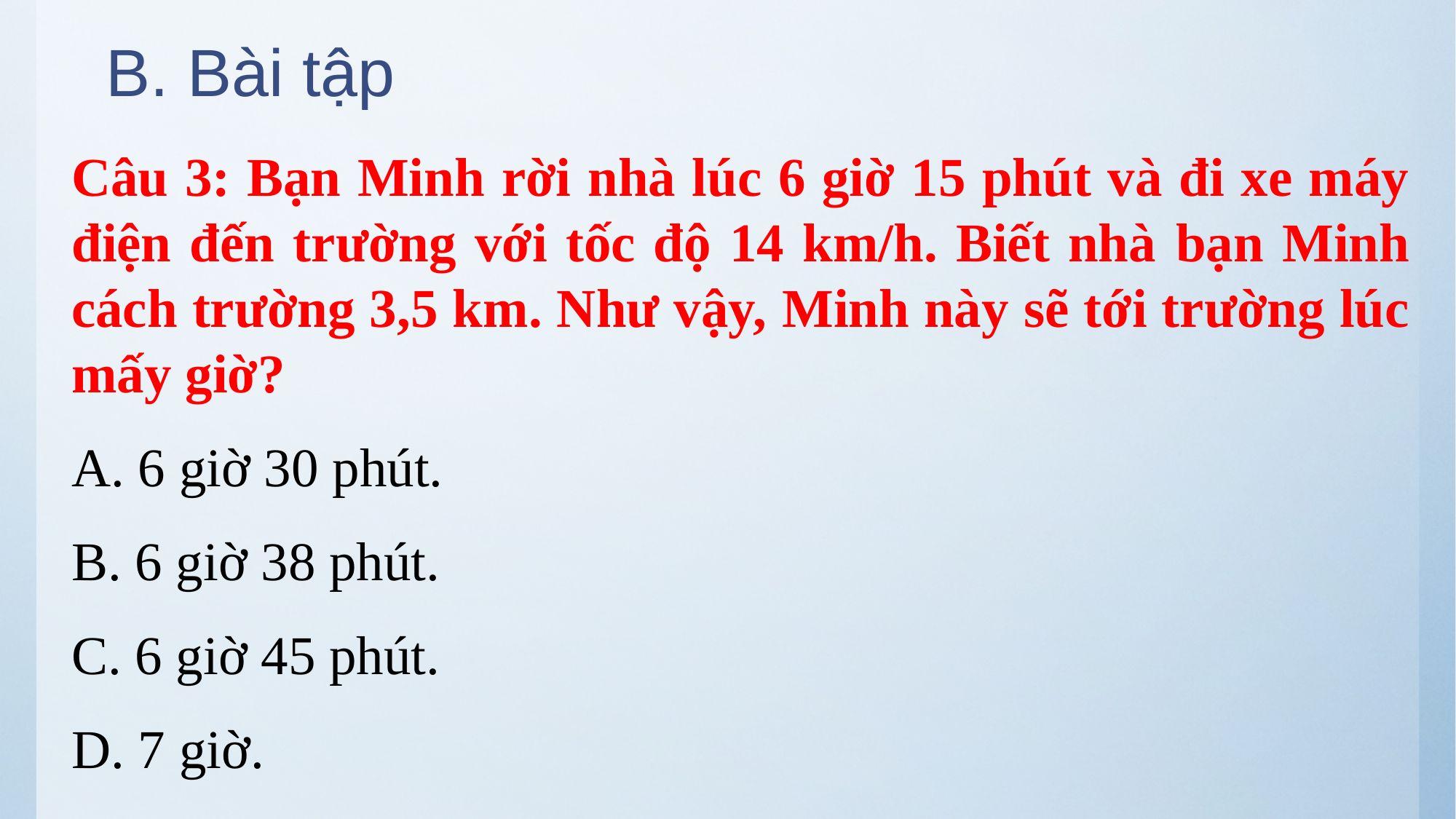

# B. Bài tập
Câu 3: Bạn Minh rời nhà lúc 6 giờ 15 phút và đi xe máy điện đến trường với tốc độ 14 km/h. Biết nhà bạn Minh cách trường 3,5 km. Như vậy, Minh này sẽ tới trường lúc mấy giờ?
A. 6 giờ 30 phút.
B. 6 giờ 38 phút.
C. 6 giờ 45 phút.
D. 7 giờ.